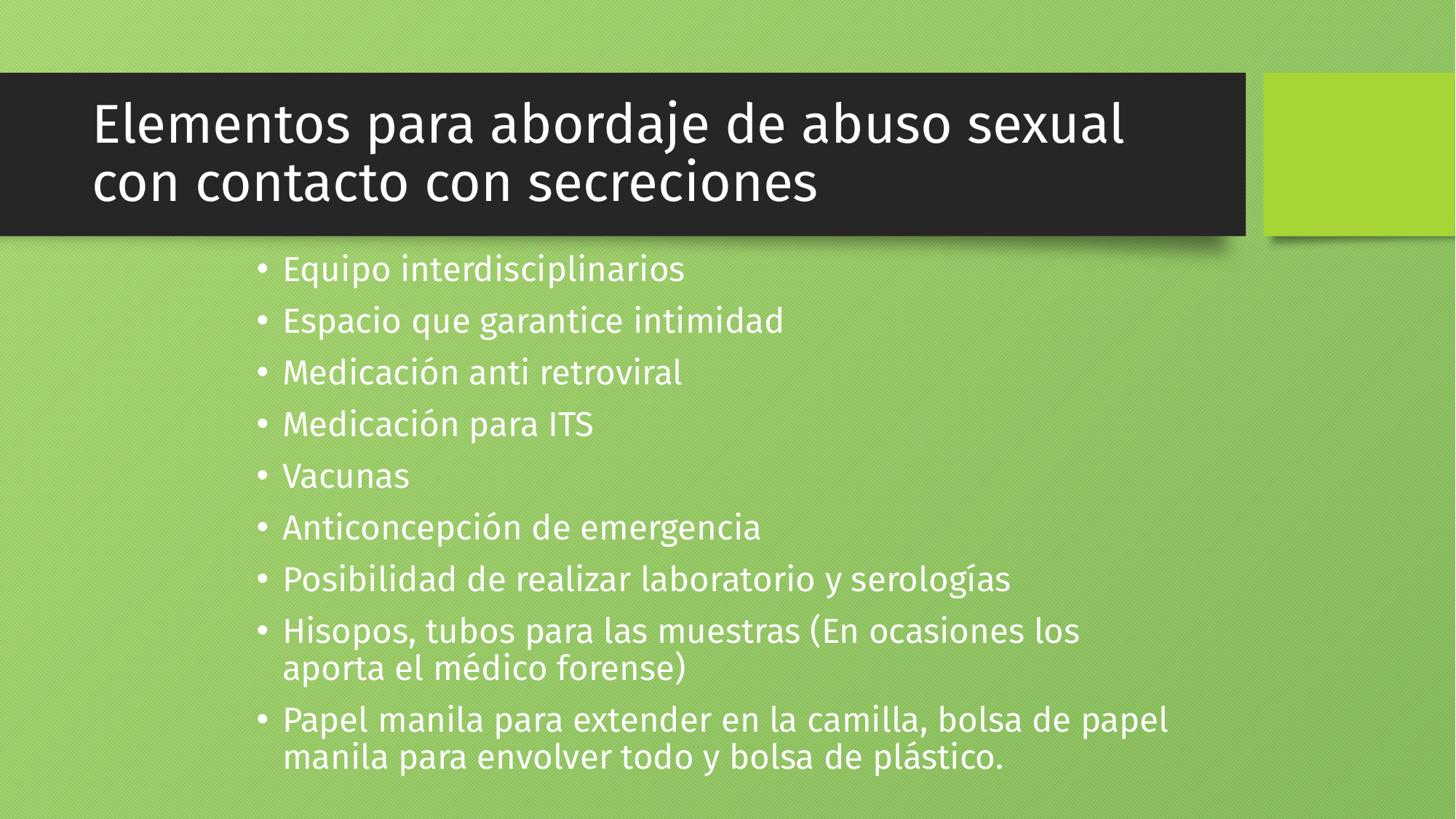

# Elementos para abordaje de abuso sexual con contacto con secreciones
Equipo interdisciplinarios
Espacio que garantice intimidad
Medicación anti retroviral
Medicación para ITS
Vacunas
Anticoncepción de emergencia
Posibilidad de realizar laboratorio y serologías
Hisopos, tubos para las muestras (En ocasiones los aporta el médico forense)
Papel manila para extender en la camilla, bolsa de papel manila para envolver todo y bolsa de plástico.